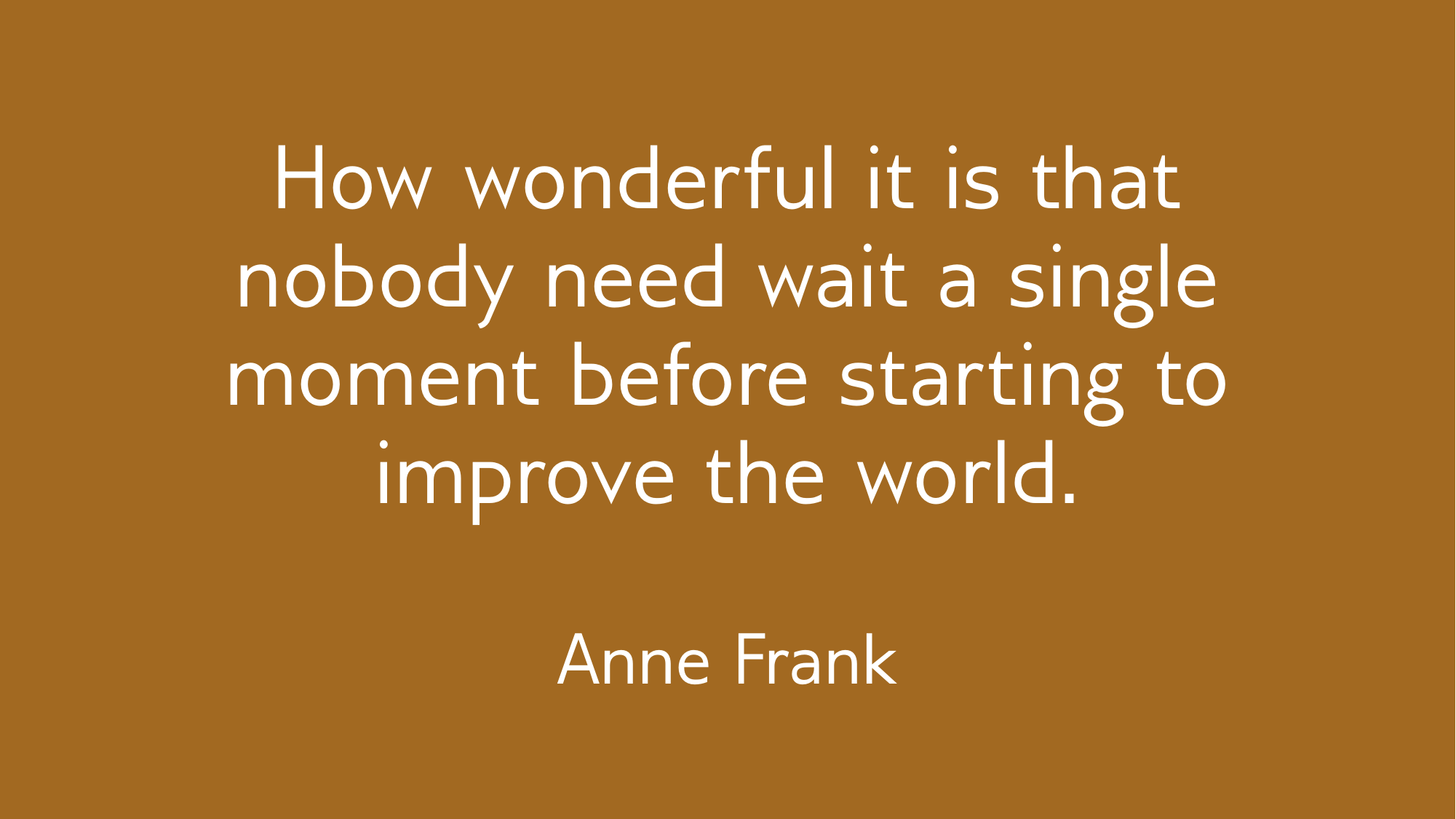

# How wonderful it is that nobody need wait a single moment before starting to improve the world. Anne Frank